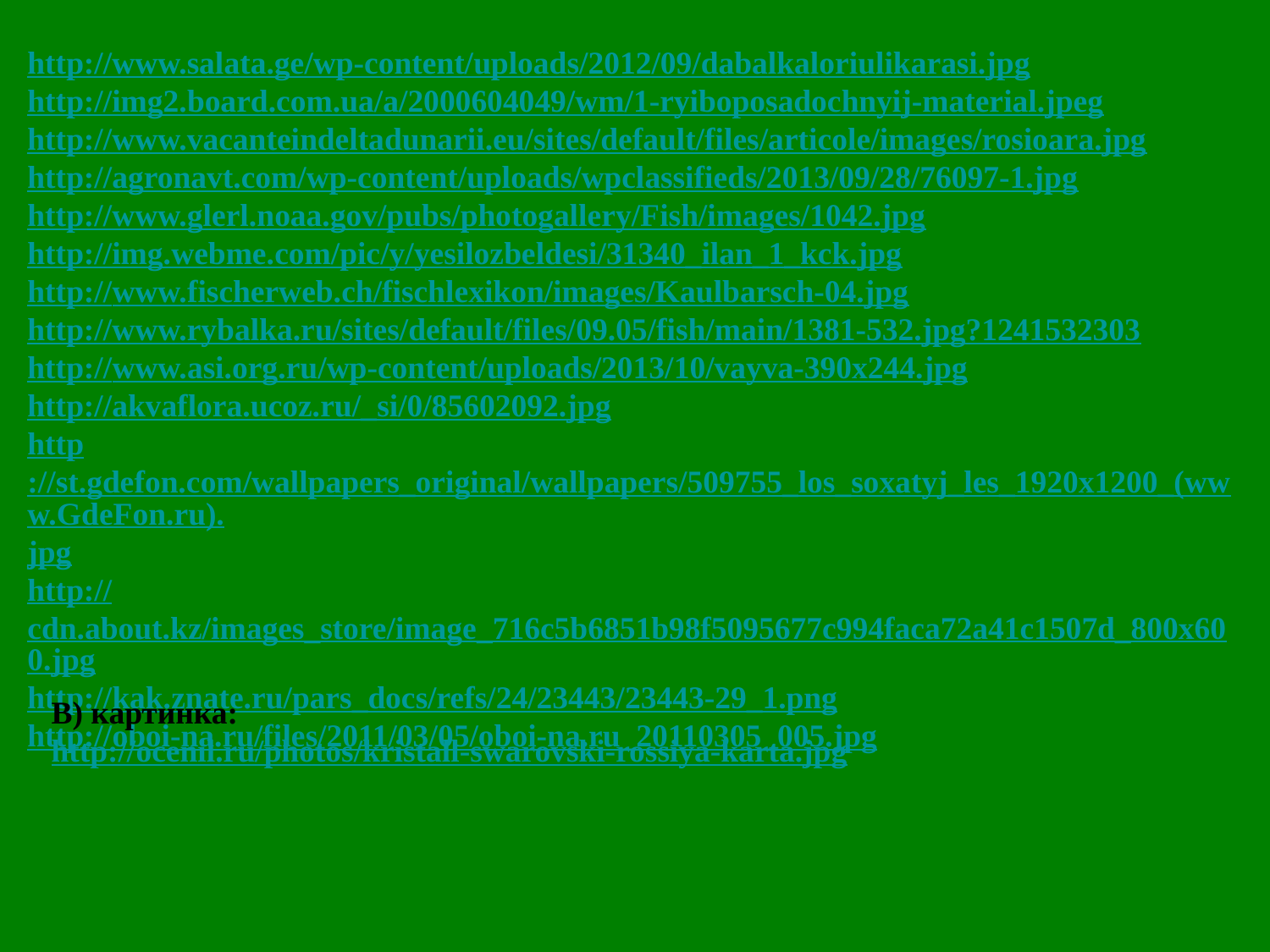

http://www.salata.ge/wp-content/uploads/2012/09/dabalkaloriulikarasi.jpg
http://img2.board.com.ua/a/2000604049/wm/1-ryiboposadochnyij-material.jpeg
http://www.vacanteindeltadunarii.eu/sites/default/files/articole/images/rosioara.jpg
http://agronavt.com/wp-content/uploads/wpclassifieds/2013/09/28/76097-1.jpg
http://www.glerl.noaa.gov/pubs/photogallery/Fish/images/1042.jpg
http://img.webme.com/pic/y/yesilozbeldesi/31340_ilan_1_kck.jpg
http://www.fischerweb.ch/fischlexikon/images/Kaulbarsch-04.jpg
http://www.rybalka.ru/sites/default/files/09.05/fish/main/1381-532.jpg?1241532303
http://www.asi.org.ru/wp-content/uploads/2013/10/vayva-390x244.jpg
http://akvaflora.ucoz.ru/_si/0/85602092.jpg
http://st.gdefon.com/wallpapers_original/wallpapers/509755_los_soxatyj_les_1920x1200_(www.GdeFon.ru).jpg
http://cdn.about.kz/images_store/image_716c5b6851b98f5095677c994faca72a41c1507d_800x600.jpg
http://kak.znate.ru/pars_docs/refs/24/23443/23443-29_1.png
http://oboi-na.ru/files/2011/03/05/oboi-na.ru_20110305_005.jpg
В) картинка:
http://ocenil.ru/photos/kristall-swarovski-rossiya-karta.jpg